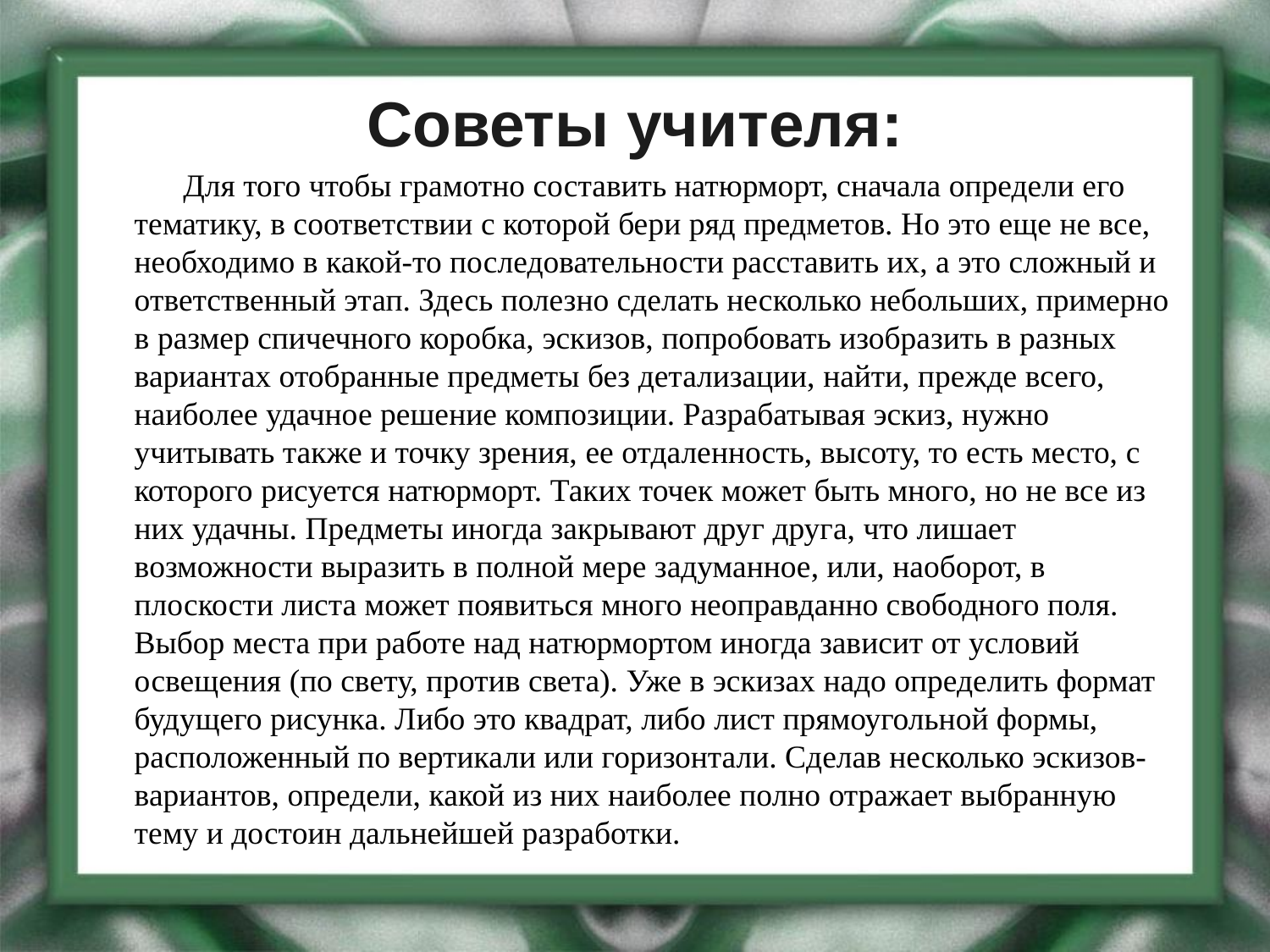

# Советы учителя:
            Для того чтобы грамотно составить натюрморт, сначала определи его тематику, в соответствии с которой бери ряд предметов. Но это еще не все, необходимо в какой-то последовательности расставить их, а это сложный и ответственный этап. Здесь полезно сделать несколько небольших, примерно в размер спичечного коробка, эскизов, попробовать изобразить в разных вариантах отобранные предметы без детализации, найти, прежде всего, наиболее удачное решение композиции. Разрабатывая эскиз, нужно учитывать также и точку зрения, ее отдаленность, высоту, то есть место, с которого рисуется натюрморт. Таких точек может быть много, но не все из них удачны. Предметы иногда закрывают друг друга, что лишает возможности выразить в полной мере задуманное, или, наоборот, в плоскости листа может появиться много неоправданно свободного поля. Выбор места при работе над натюрмортом иногда зависит от условий освещения (по свету, против света). Уже в эскизах надо определить формат будущего рисунка. Либо это квадрат, либо лист прямоугольной формы, расположенный по вертикали или горизонтали. Сделав несколько эскизов-вариантов, определи, какой из них наиболее полно отражает выбранную тему и достоин дальнейшей разработки.